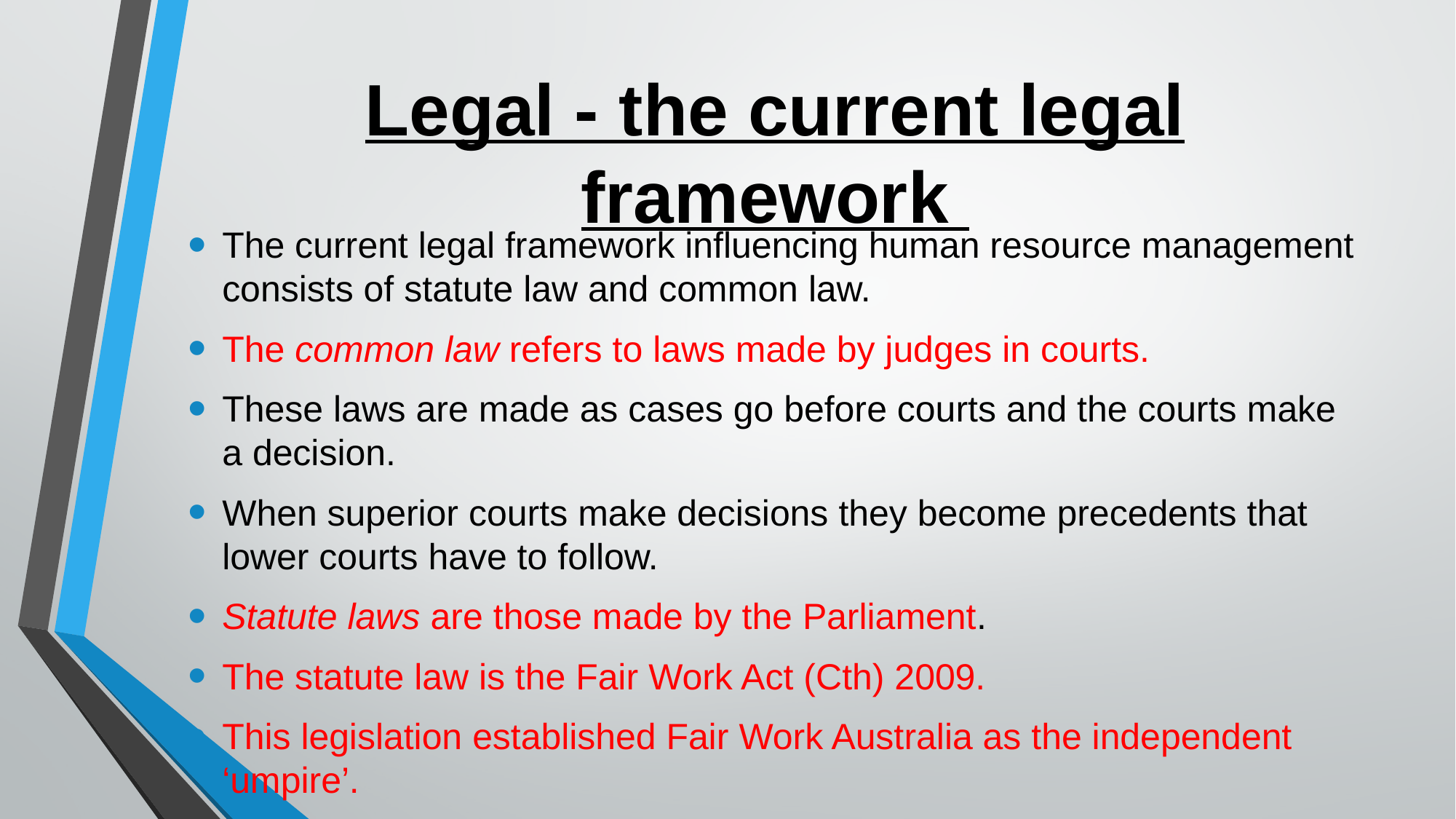

# Legal - the current legal framework
The current legal framework influencing human resource management consists of statute law and common law.
The common law refers to laws made by judges in courts.
These laws are made as cases go before courts and the courts make a decision.
When superior courts make decisions they become precedents that lower courts have to follow.
Statute laws are those made by the Parliament.
The statute law is the Fair Work Act (Cth) 2009.
This legislation established Fair Work Australia as the independent ‘umpire’.